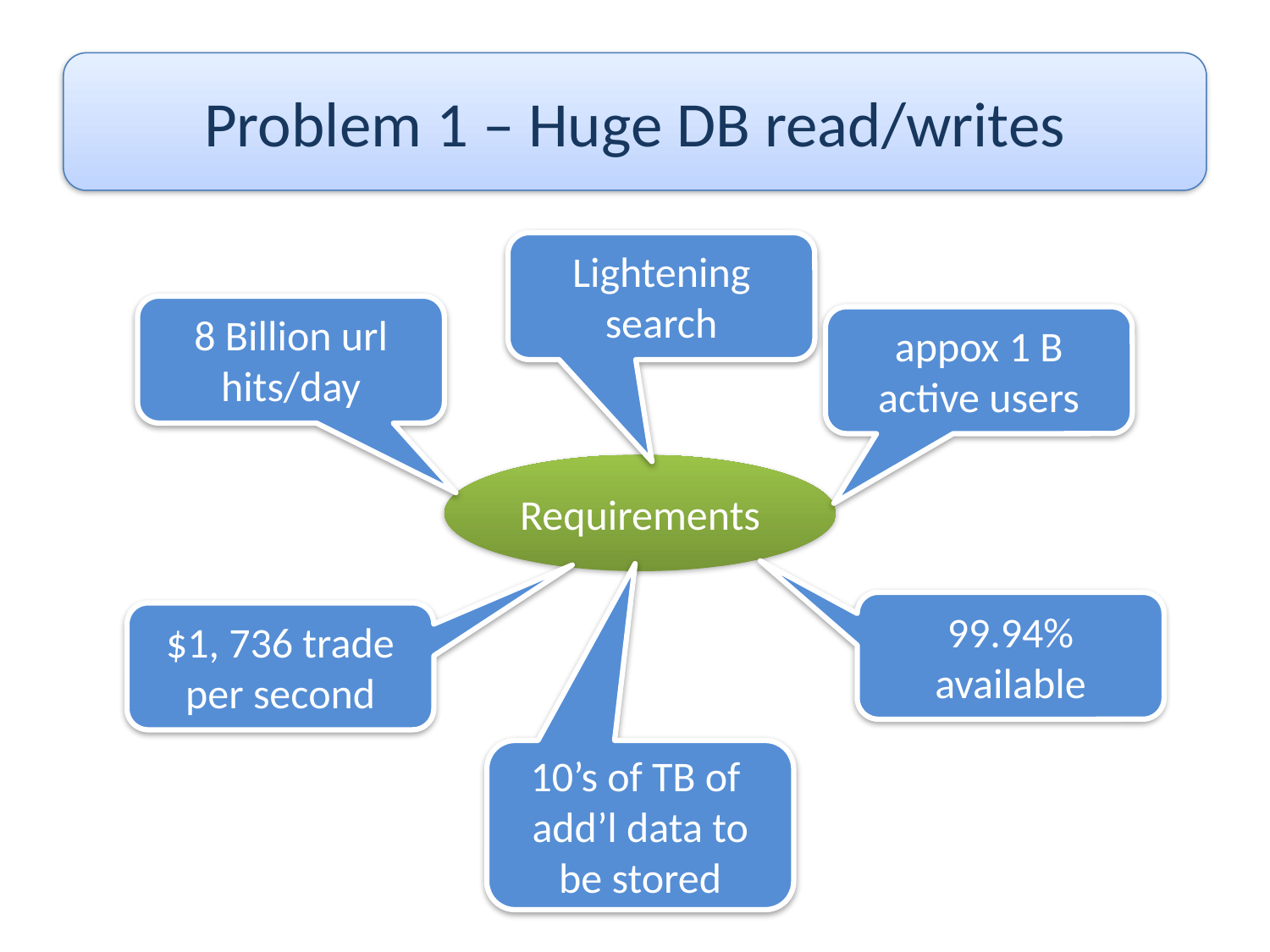

Problem 1 – Huge DB read/writes
Lightening search
8 Billion url hits/day
appox 1 B active users
Requirements
99.94% available
$1, 736 trade per second
10’s of TB of
add’l data to be stored